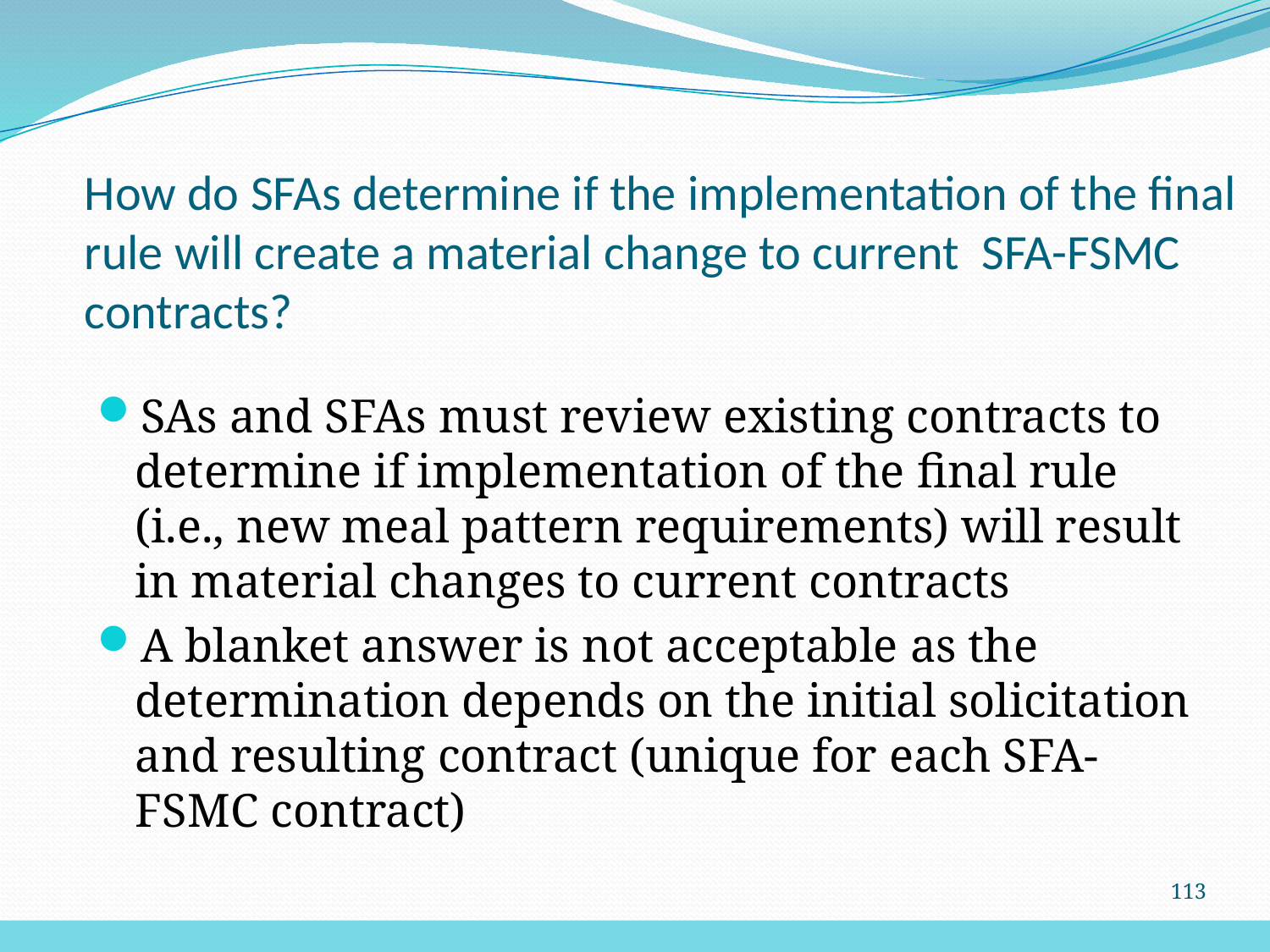

# How do SFAs determine if the implementation of the final rule will create a material change to current  SFA-FSMC contracts?
SAs and SFAs must review existing contracts to determine if implementation of the final rule (i.e., new meal pattern requirements) will result  in material changes to current contracts
A blanket answer is not acceptable as the determination depends on the initial solicitation and resulting contract (unique for each SFA-FSMC contract)
113